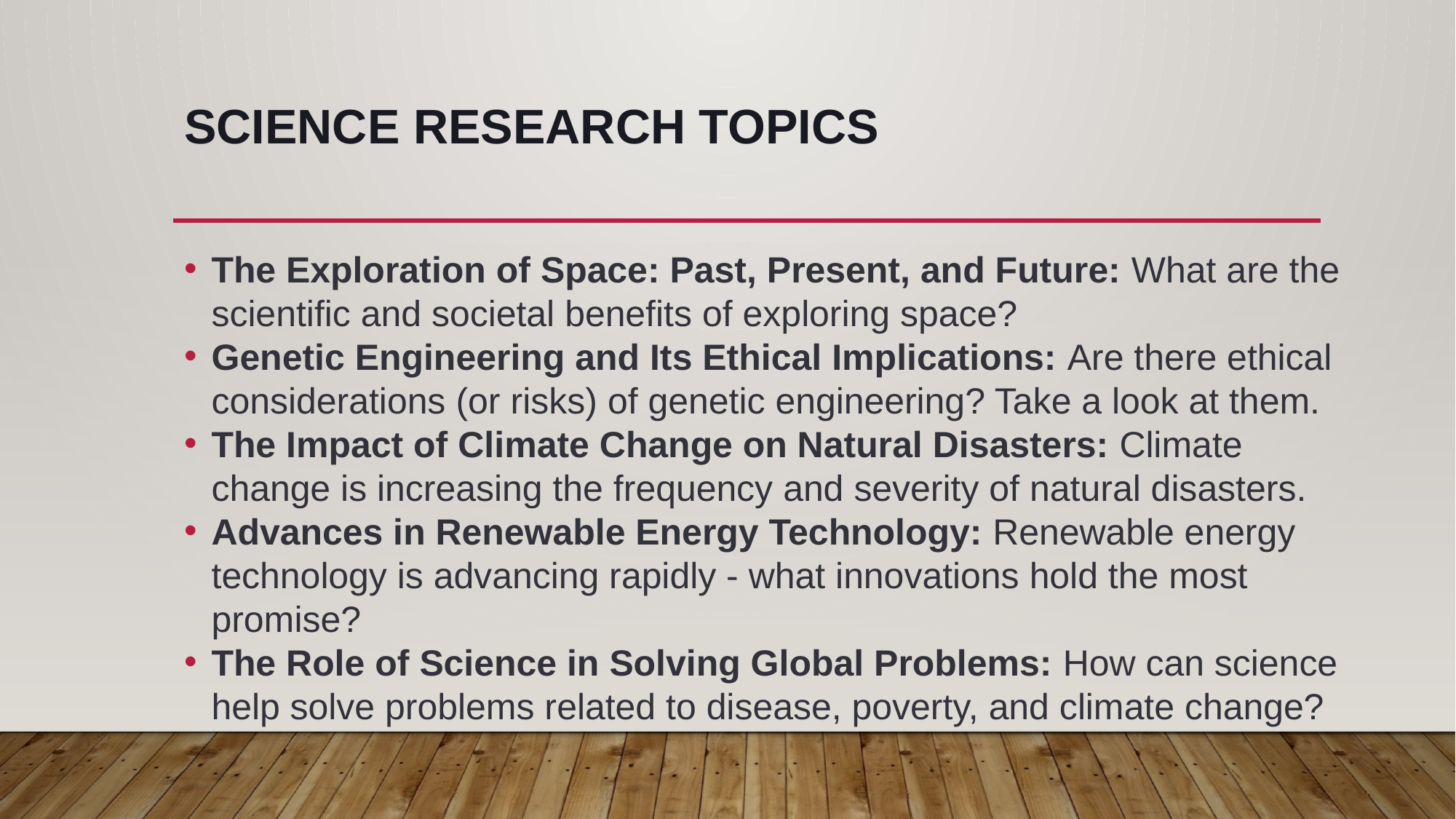

# Science Research Topics
The Exploration of Space: Past, Present, and Future: What are the scientific and societal benefits of exploring space?
Genetic Engineering and Its Ethical Implications: Are there ethical considerations (or risks) of genetic engineering? Take a look at them.
The Impact of Climate Change on Natural Disasters: Climate change is increasing the frequency and severity of natural disasters.
Advances in Renewable Energy Technology: Renewable energy technology is advancing rapidly - what innovations hold the most promise?
The Role of Science in Solving Global Problems: How can science help solve problems related to disease, poverty, and climate change?